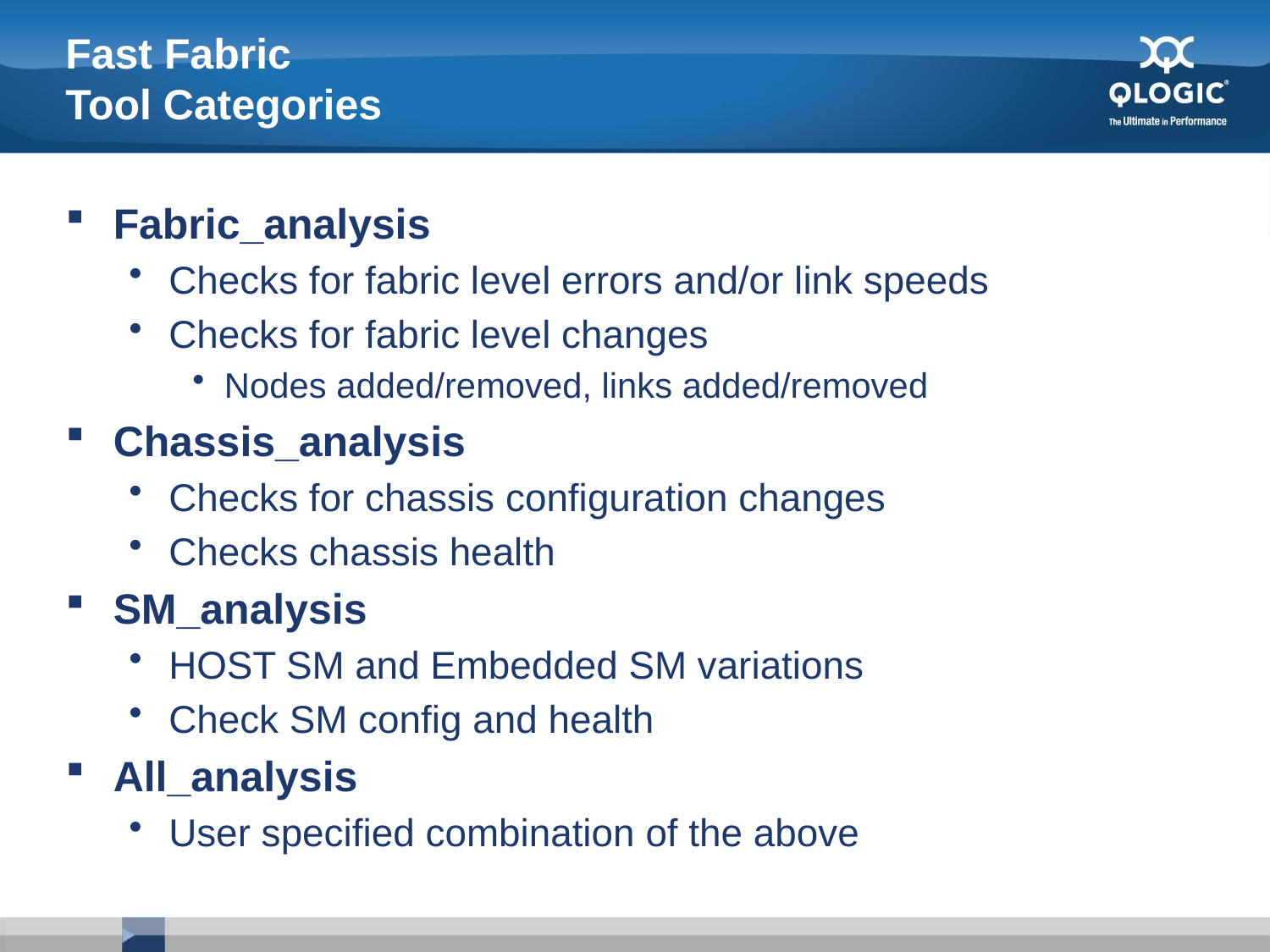

# Fast Fabric Tool Categories
Fabric_analysis
Checks for fabric level errors and/or link speeds
Checks for fabric level changes
Nodes added/removed, links added/removed
Chassis_analysis
Checks for chassis configuration changes
Checks chassis health
SM_analysis
HOST SM and Embedded SM variations
Check SM config and health
All_analysis
User specified combination of the above